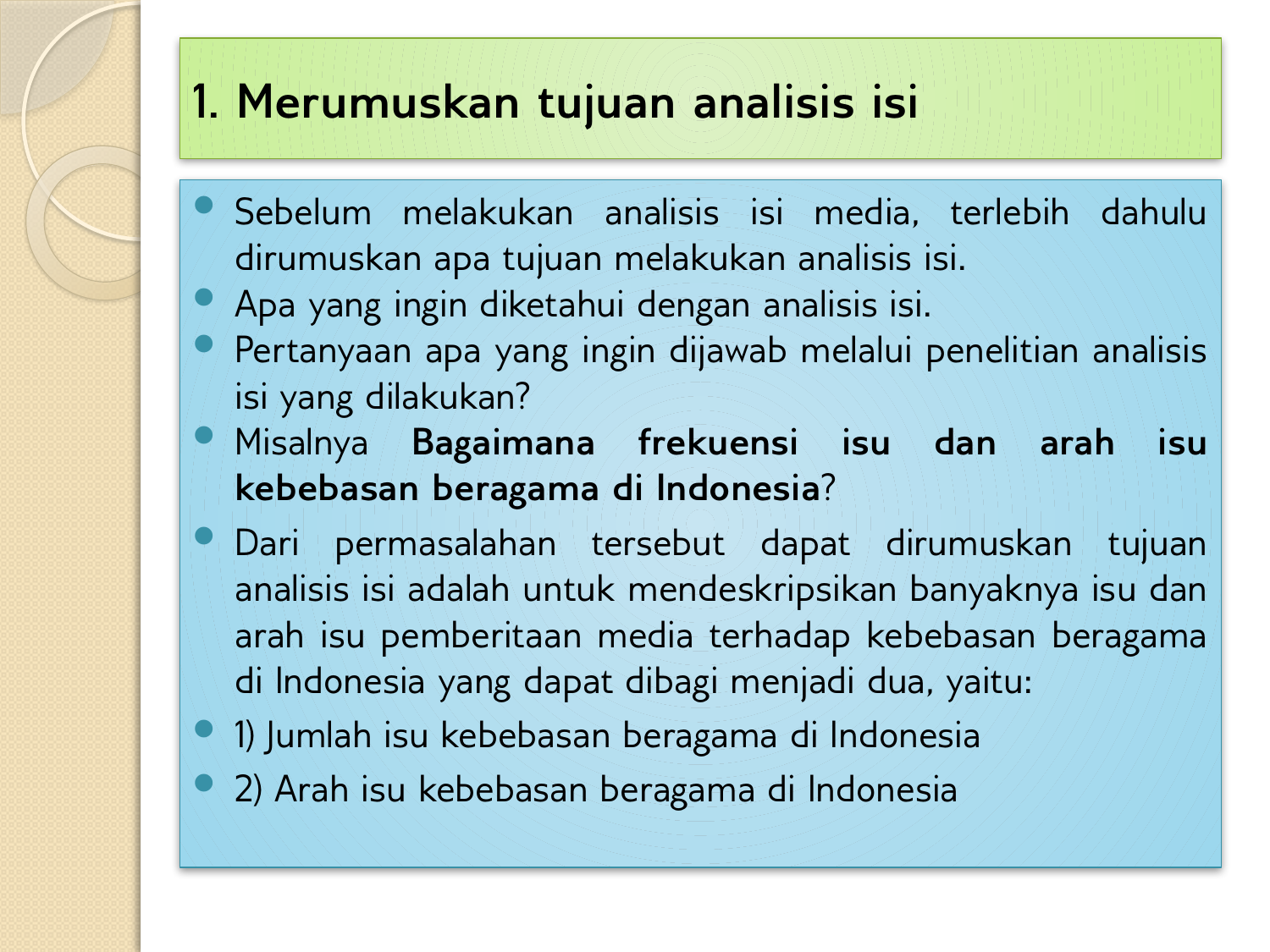

# 1. Merumuskan tujuan analisis isi
Sebelum melakukan analisis isi media, terlebih dahulu dirumuskan apa tujuan melakukan analisis isi.
Apa yang ingin diketahui dengan analisis isi.
Pertanyaan apa yang ingin dijawab melalui penelitian analisis isi yang dilakukan?
Misalnya Bagaimana frekuensi isu dan arah isu kebebasan beragama di Indonesia?
Dari permasalahan tersebut dapat dirumuskan tujuan analisis isi adalah untuk mendeskripsikan banyaknya isu dan arah isu pemberitaan media terhadap kebebasan beragama di Indonesia yang dapat dibagi menjadi dua, yaitu:
1) Jumlah isu kebebasan beragama di Indonesia
2) Arah isu kebebasan beragama di Indonesia